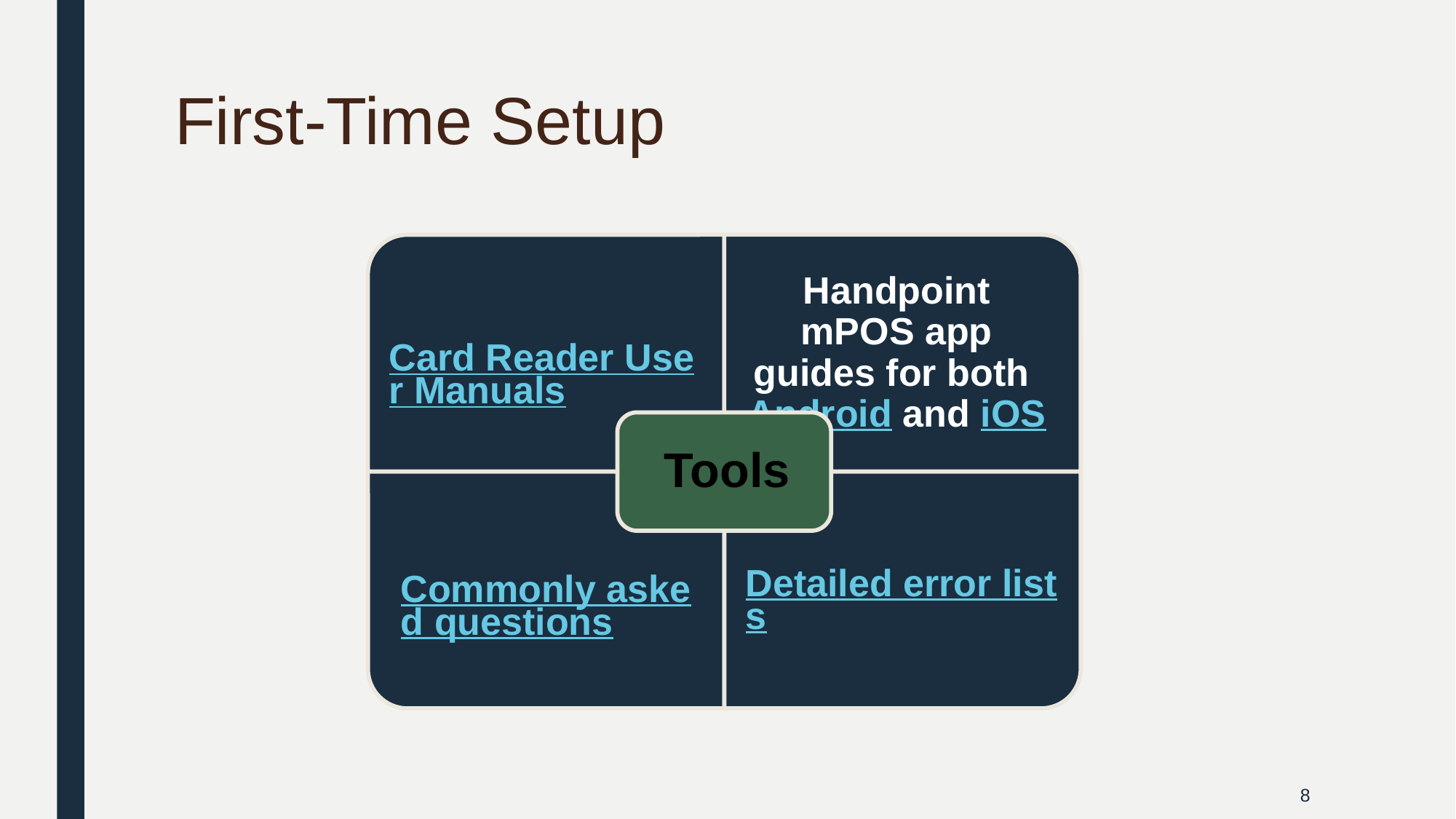

# First-Time Setup
Card Reader User Manuals
Handpoint mPOS app guides for both Android and iOS
Commonly asked questions
Detailed error lists
Tools
8